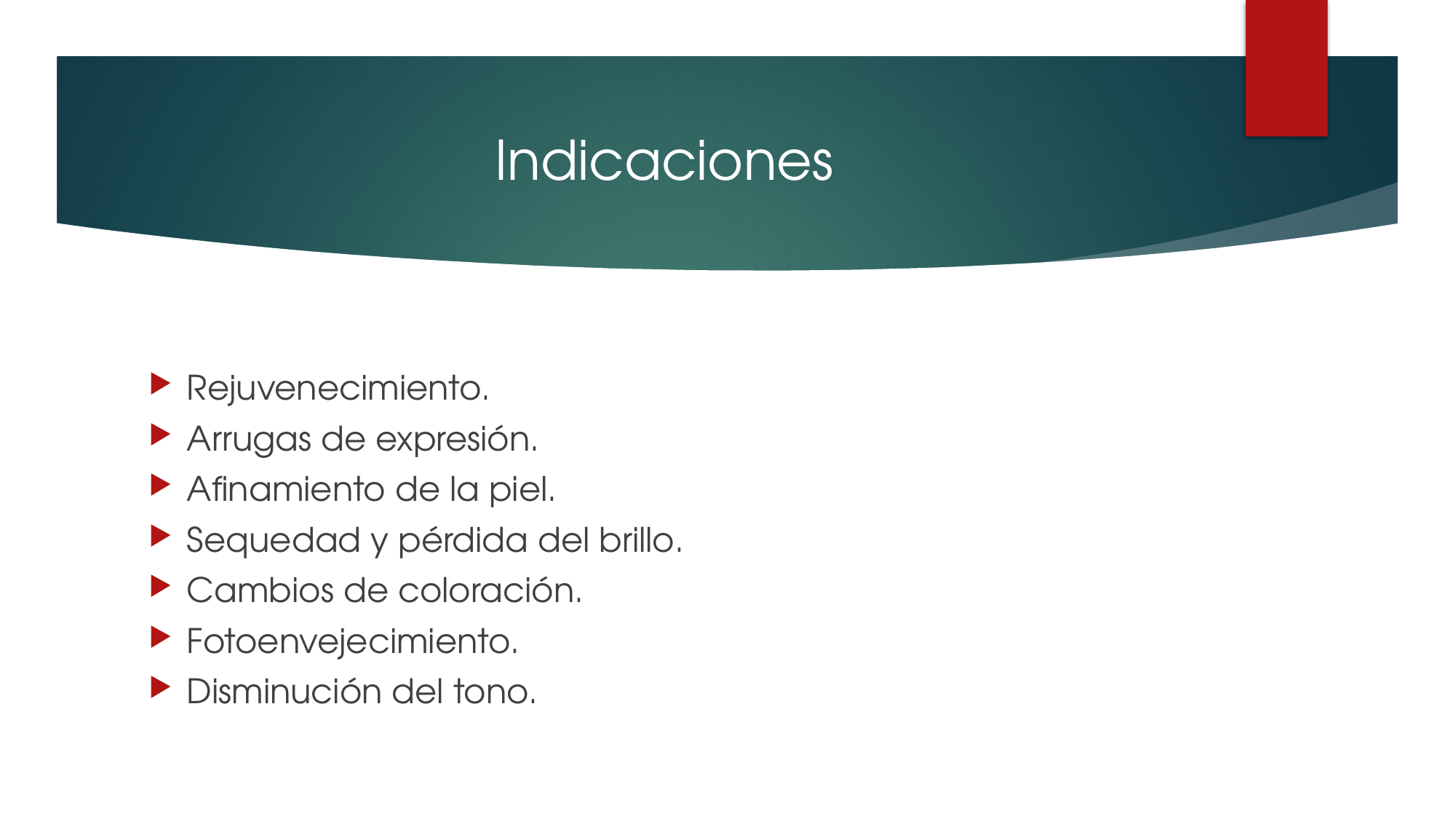

# Indicaciones

Rejuvenecimiento.
Arrugas de expresión.
Afinamiento de la piel.
Sequedad y pérdida del brillo.
Cambios de coloración.
Fotoenvejecimiento.
Disminución del tono.